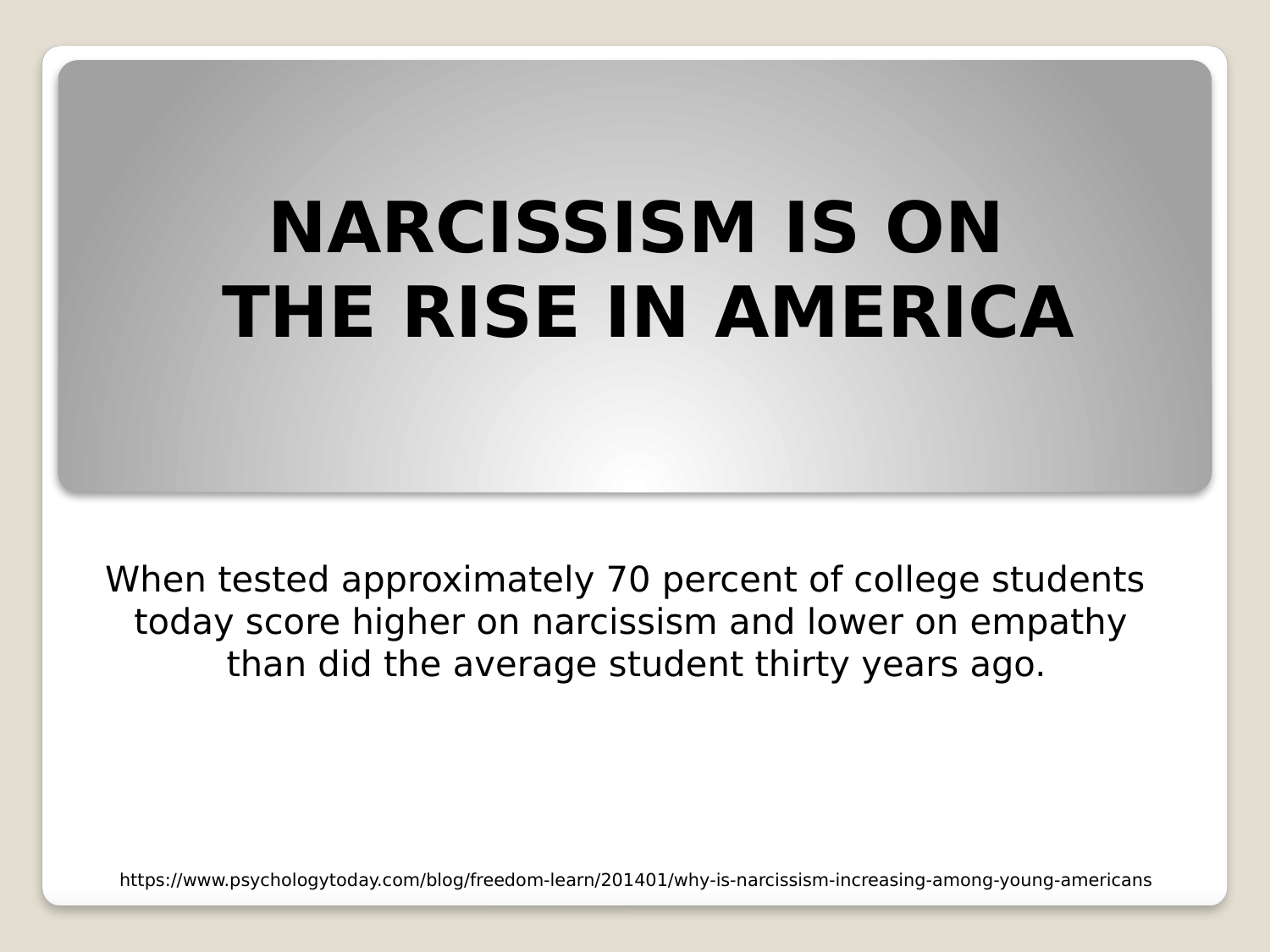

Narcissism Is On
the Rise In America
When tested approximately 70 percent of college students
today score higher on narcissism and lower on empathy
 than did the average student thirty years ago.
https://www.psychologytoday.com/blog/freedom-learn/201401/why-is-narcissism-increasing-among-young-americans